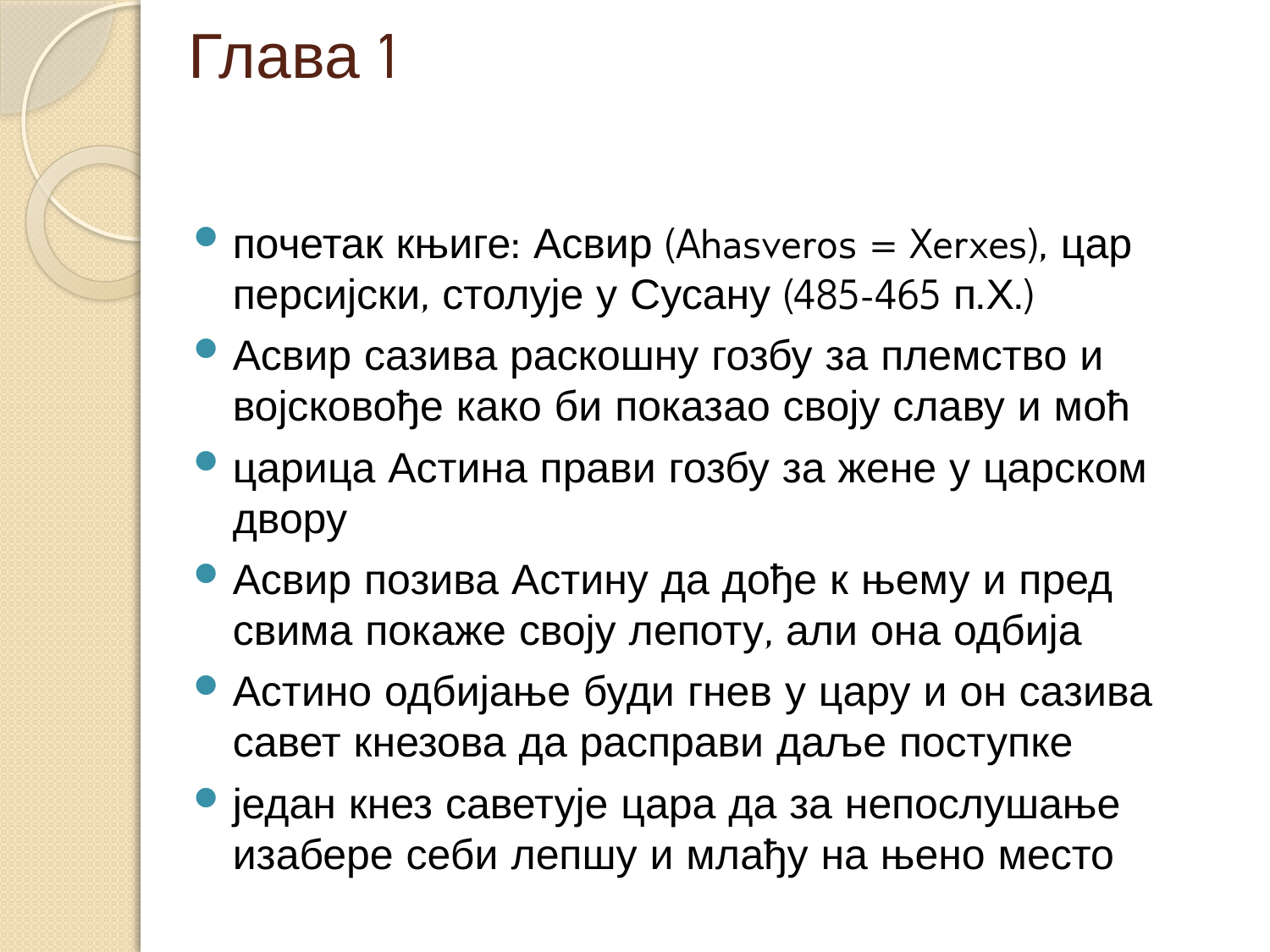

# Глава 1

почетак књиге: Асвир (Ahasveros = Xerxes), цар персијски, столује у Сусану (485-465 п.Х.)
Асвир сазива раскошну гозбу за племство и војсковође како би показао своју славу и моћ
царица Астина прави гозбу за жене у царском двору
Асвир позива Астину да дође к њему и пред свима покаже своју лепоту, али она одбија
Астино одбијање буди гнев у цару и он сазива савет кнезова да расправи даље поступке
један кнез саветује цара да за непослушање изабере себи лепшу и млађу на њено место